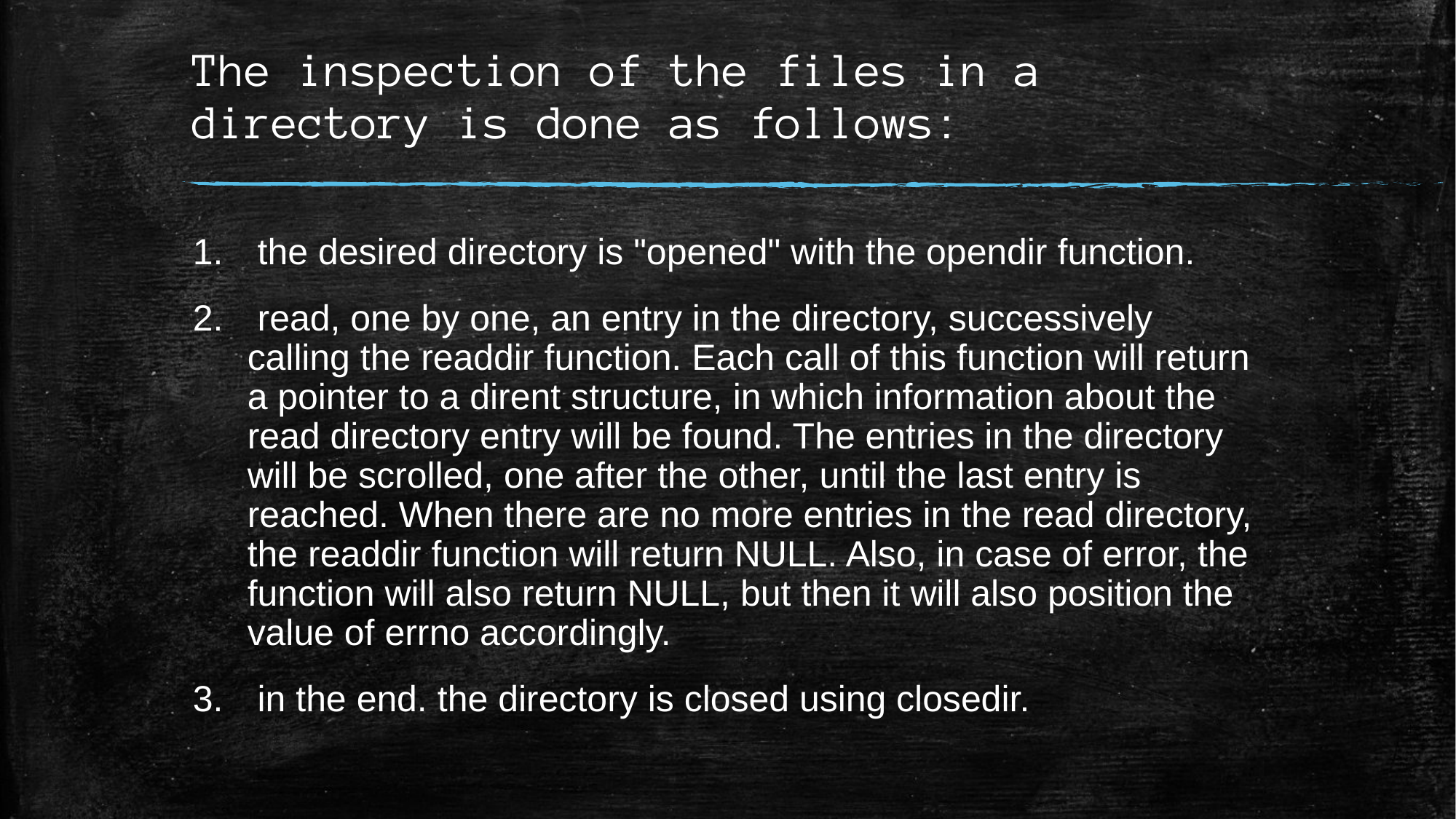

# The inspection of the files in a directory is done as follows:
 the desired directory is "opened" with the opendir function.
 read, one by one, an entry in the directory, successively calling the readdir function. Each call of this function will return a pointer to a dirent structure, in which information about the read directory entry will be found. The entries in the directory will be scrolled, one after the other, until the last entry is reached. When there are no more entries in the read directory, the readdir function will return NULL. Also, in case of error, the function will also return NULL, but then it will also position the value of errno accordingly.
 in the end. the directory is closed using closedir.